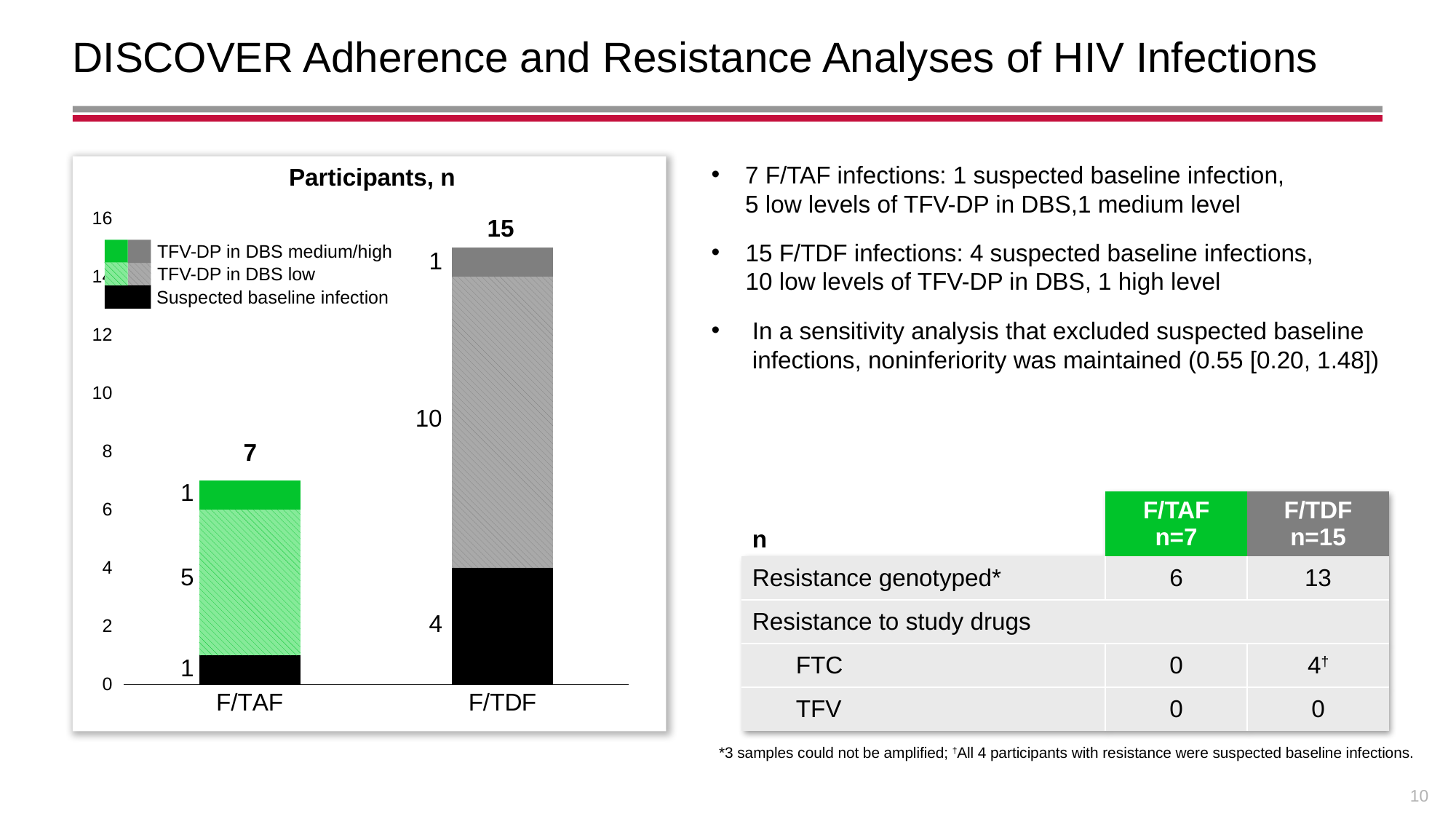

# DISCOVER Adherence and Resistance Analyses of HIV Infections
7 F/TAF infections: 1 suspected baseline infection,
5 low levels of TFV-DP in DBS,1 medium level
15 F/TDF infections: 4 suspected baseline infections,
10 low levels of TFV-DP in DBS, 1 high level
In a sensitivity analysis that excluded suspected baseline infections, noninferiority was maintained (0.55 [0.20, 1.48])

Participants, n

### Chart

| Category | Prior | not detected | drug detected2 |
|---|---|---|---|
| F/TAF | 1.0 | 5.0 | 1.0 |
| F/TDF | 4.0 | 10.0 | 1.0 |
15
TFV-DP in DBS medium/high

1
TFV-DP in DBS low

Suspected baseline infection

10
7
1
| n | F/TAF n=7 | F/TDF n=15 |
| --- | --- | --- |
| Resistance genotyped\* | 6 | 13 |
| Resistance to study drugs |  |  |
| FTC | 0 | 4† |
| TFV | 0 | 0 |
5
4
1
*3 samples could not be amplified; †All 4 participants with resistance were suspected baseline infections.
10